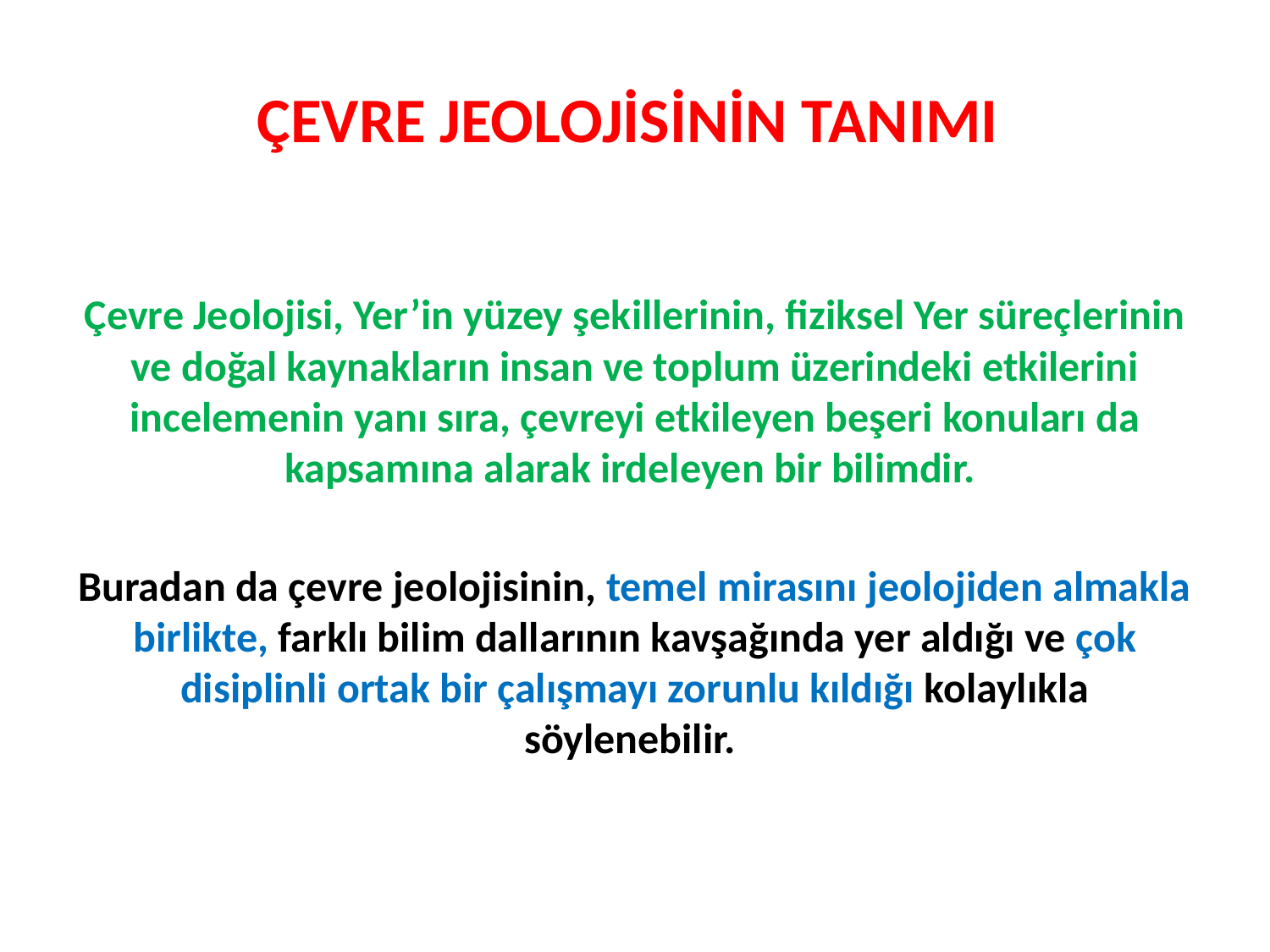

# ÇEVRE JEOLOJİSİNİN TANIMI

Çevre Jeolojisi, Yer’in yüzey şekillerinin, fiziksel Yer süreçlerinin ve doğal kaynakların insan ve toplum üzerindeki etkilerini incelemenin yanı sıra, çevreyi etkileyen beşeri konuları da kapsamına alarak irdeleyen bir bilimdir.

Buradan da çevre jeolojisinin, temel mirasını jeolojiden almakla birlikte, farklı bilim dallarının kavşağında yer aldığı ve çok disiplinli ortak bir çalışmayı zorunlu kıldığı kolaylıkla söylenebilir.